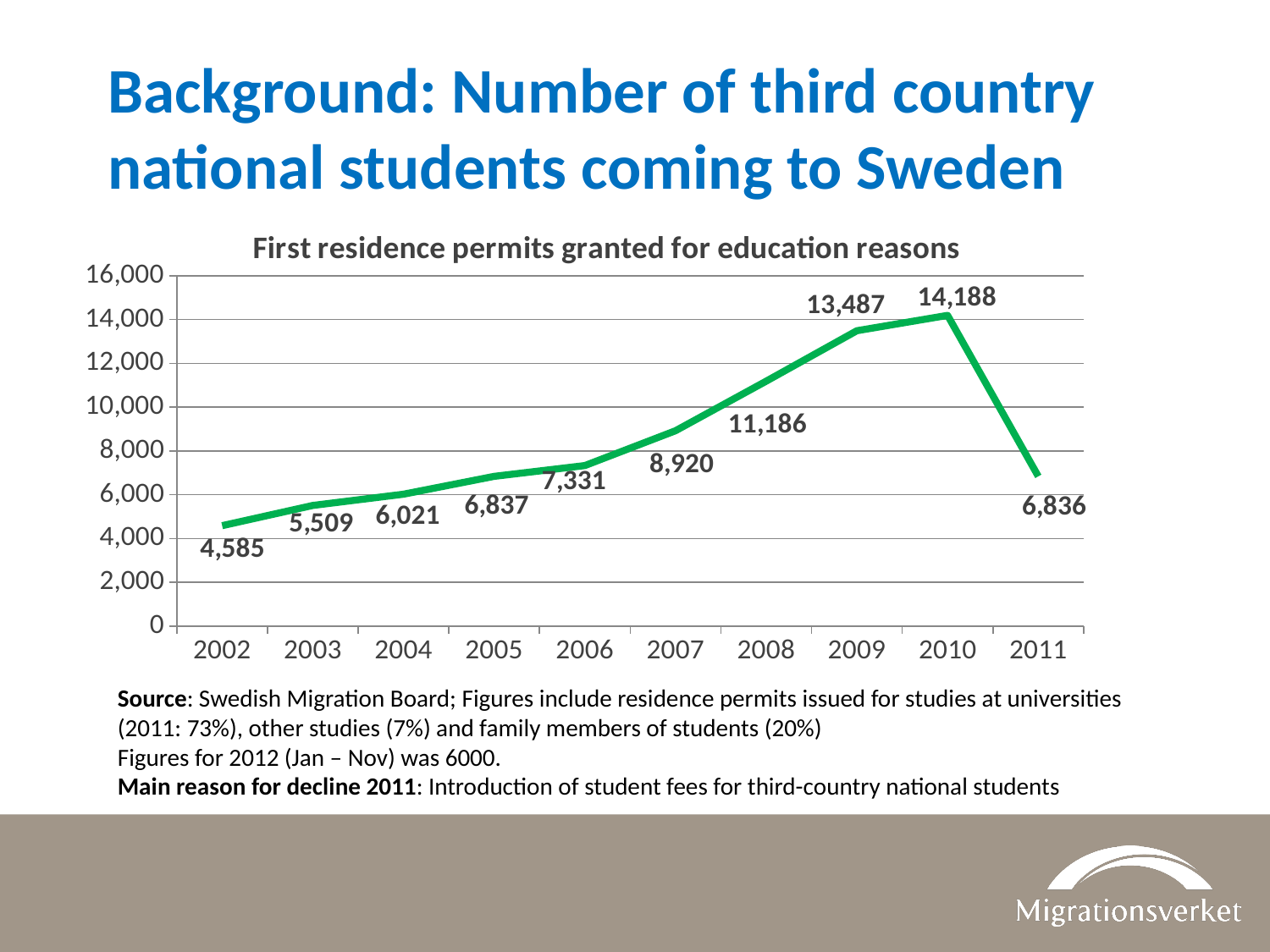

# Background: Number of third country national students coming to Sweden

### Chart: First residence permits granted for education reasons

| Category | First permits for education reasons  |
|---|---|
| 2002 | 4585.0 |
| 2003 | 5509.0 |
| 2004 | 6021.0 |
| 2005 | 6837.0 |
| 2006 | 7331.0 |
| 2007 | 8920.0 |
| 2008 | 11186.0 |
| 2009 | 13487.0 |
| 2010 | 14188.0 |
| 2011 | 6836.0 |
Source: Swedish Migration Board; Figures include residence permits issued for studies at universities (2011: 73%), other studies (7%) and family members of students (20%)
Figures for 2012 (Jan – Nov) was 6000.
Main reason for decline 2011: Introduction of student fees for third-country national students